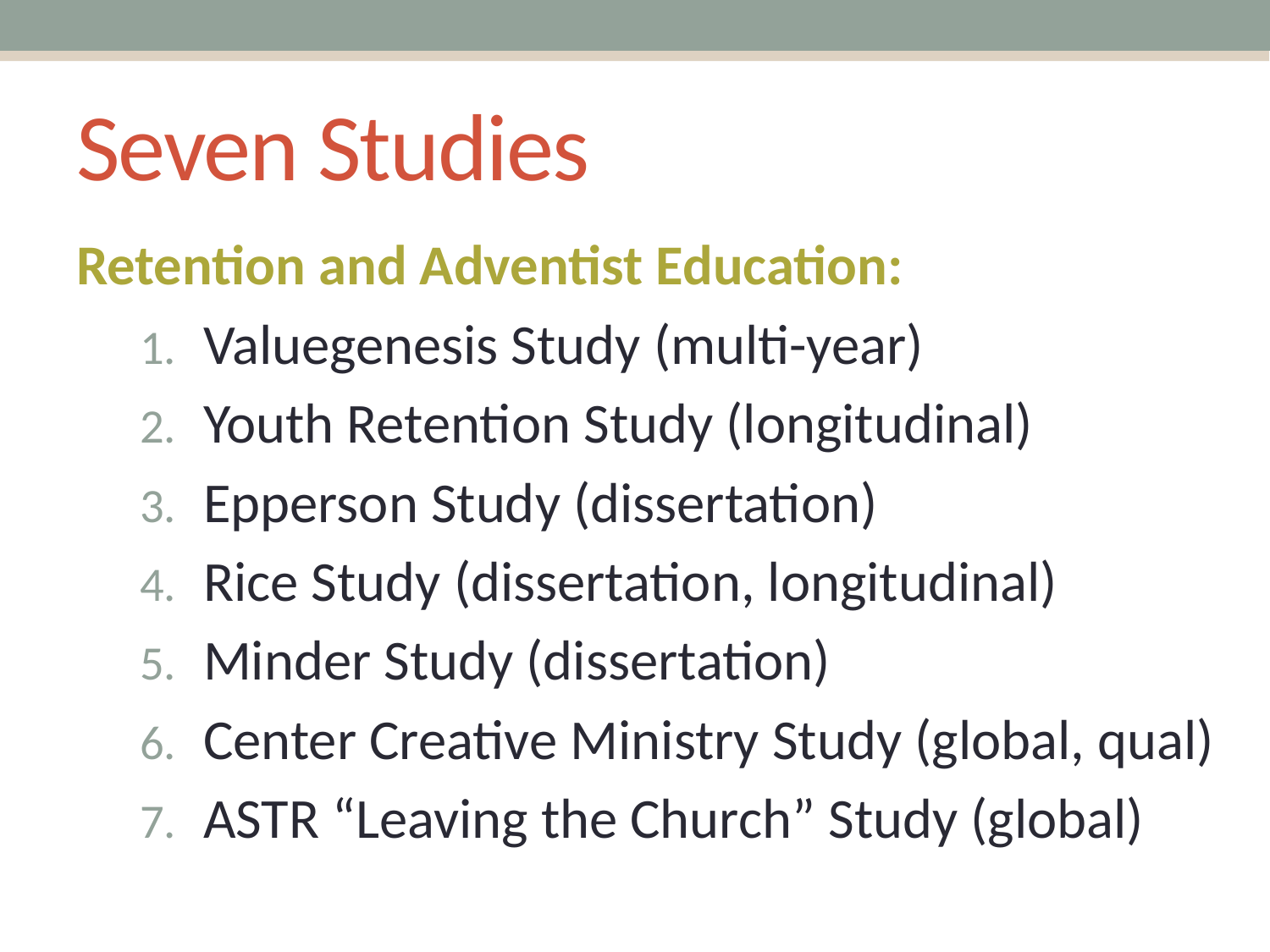

# Seven Studies
Retention and Adventist Education:
Valuegenesis Study (multi-year)
Youth Retention Study (longitudinal)
Epperson Study (dissertation)
Rice Study (dissertation, longitudinal)
Minder Study (dissertation)
Center Creative Ministry Study (global, qual)
ASTR “Leaving the Church” Study (global)